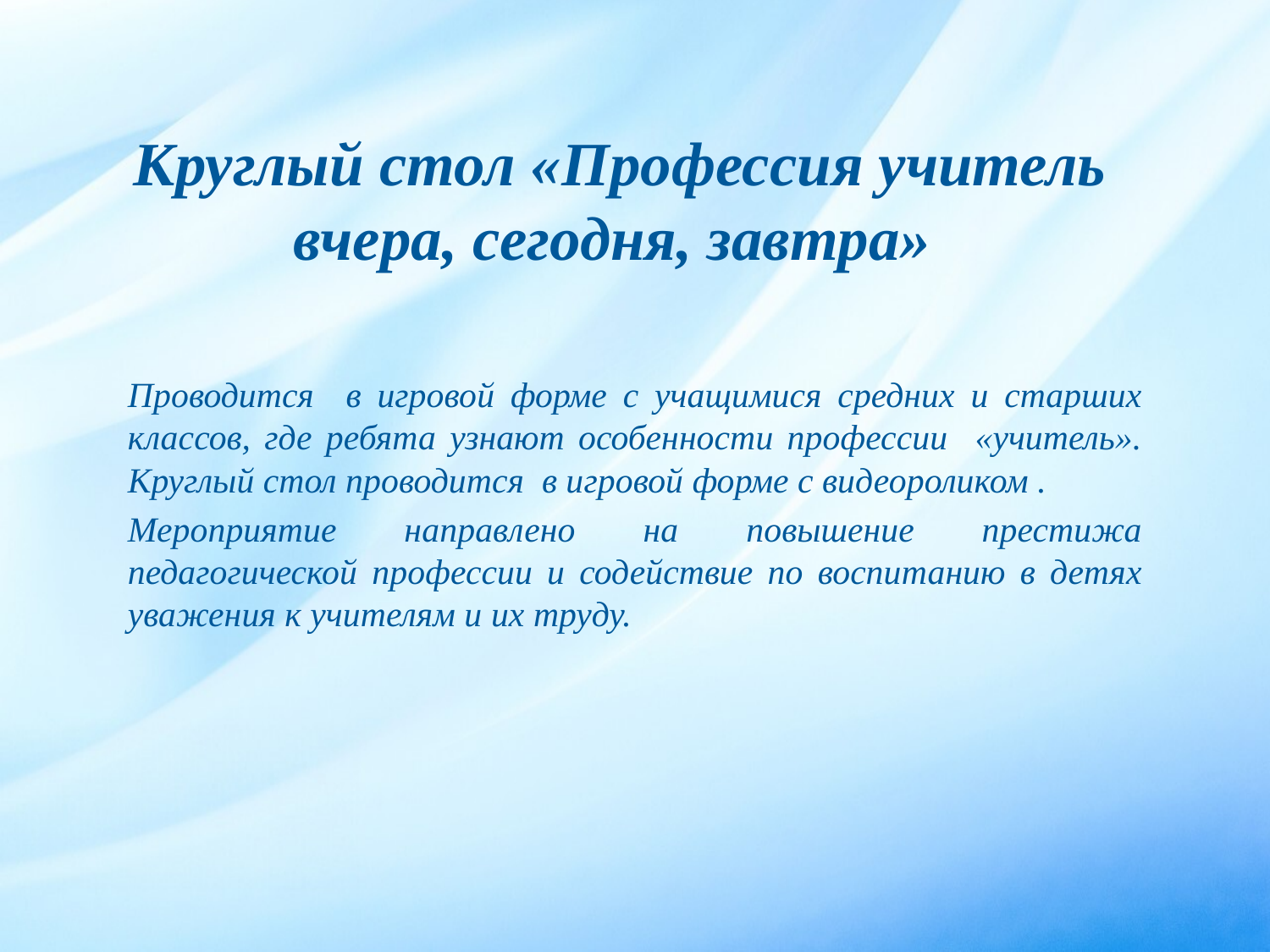

# Круглый стол «Профессия учитель вчера, сегодня, завтра»
Проводится  в игровой форме с учащимися средних и старших классов, где ребята узнают особенности профессии  «учитель». Круглый стол проводится  в игровой форме с видеороликом .
Мероприятие направлено на повышение престижа педагогической профессии и содействие по воспитанию в детях уважения к учителям и их труду.